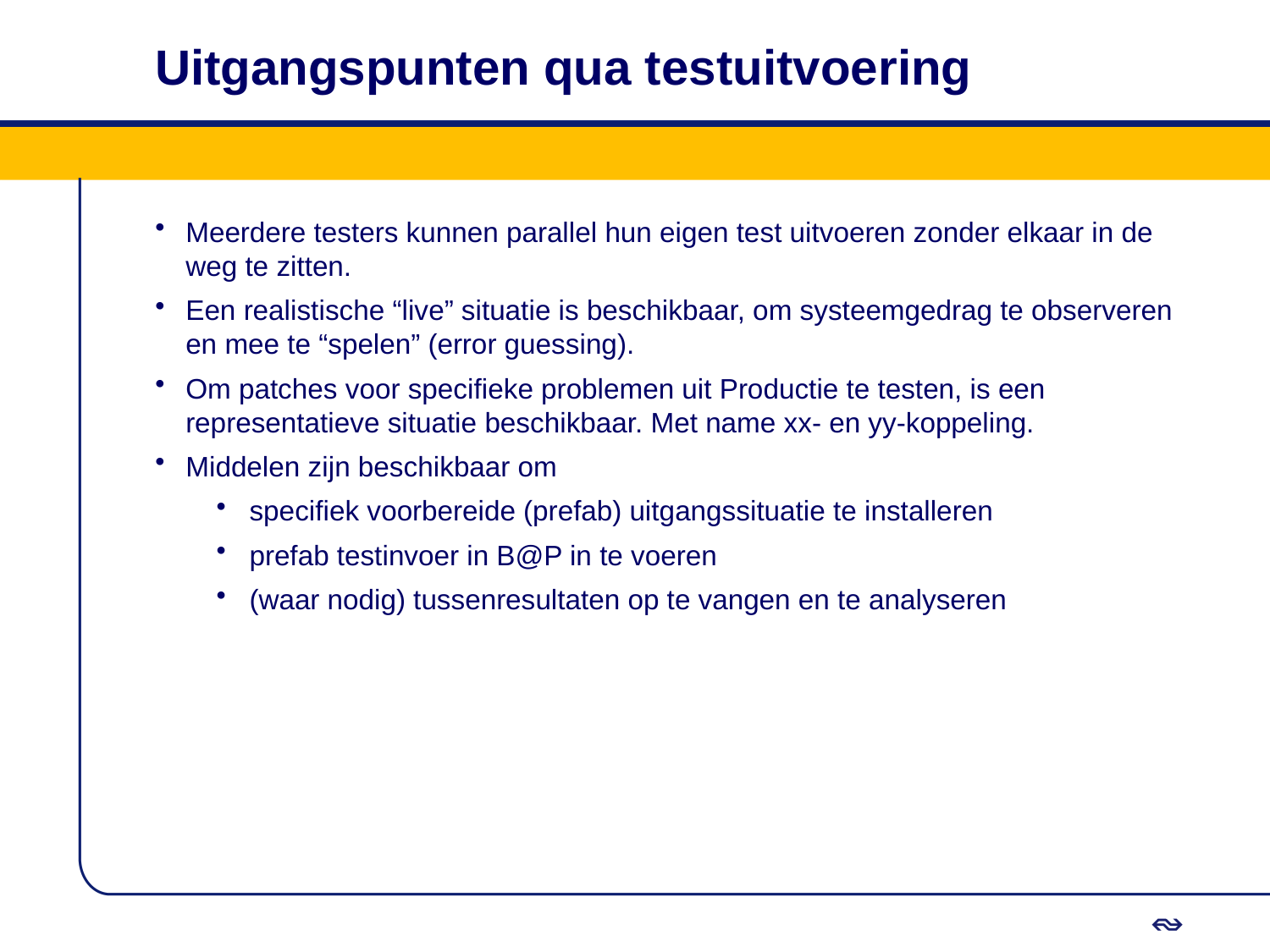

# Uitgangspunten qua testuitvoering
Meerdere testers kunnen parallel hun eigen test uitvoeren zonder elkaar in de weg te zitten.
Een realistische “live” situatie is beschikbaar, om systeemgedrag te observeren en mee te “spelen” (error guessing).
Om patches voor specifieke problemen uit Productie te testen, is een representatieve situatie beschikbaar. Met name xx- en yy-koppeling.
Middelen zijn beschikbaar om
specifiek voorbereide (prefab) uitgangssituatie te installeren
prefab testinvoer in B@P in te voeren
(waar nodig) tussenresultaten op te vangen en te analyseren